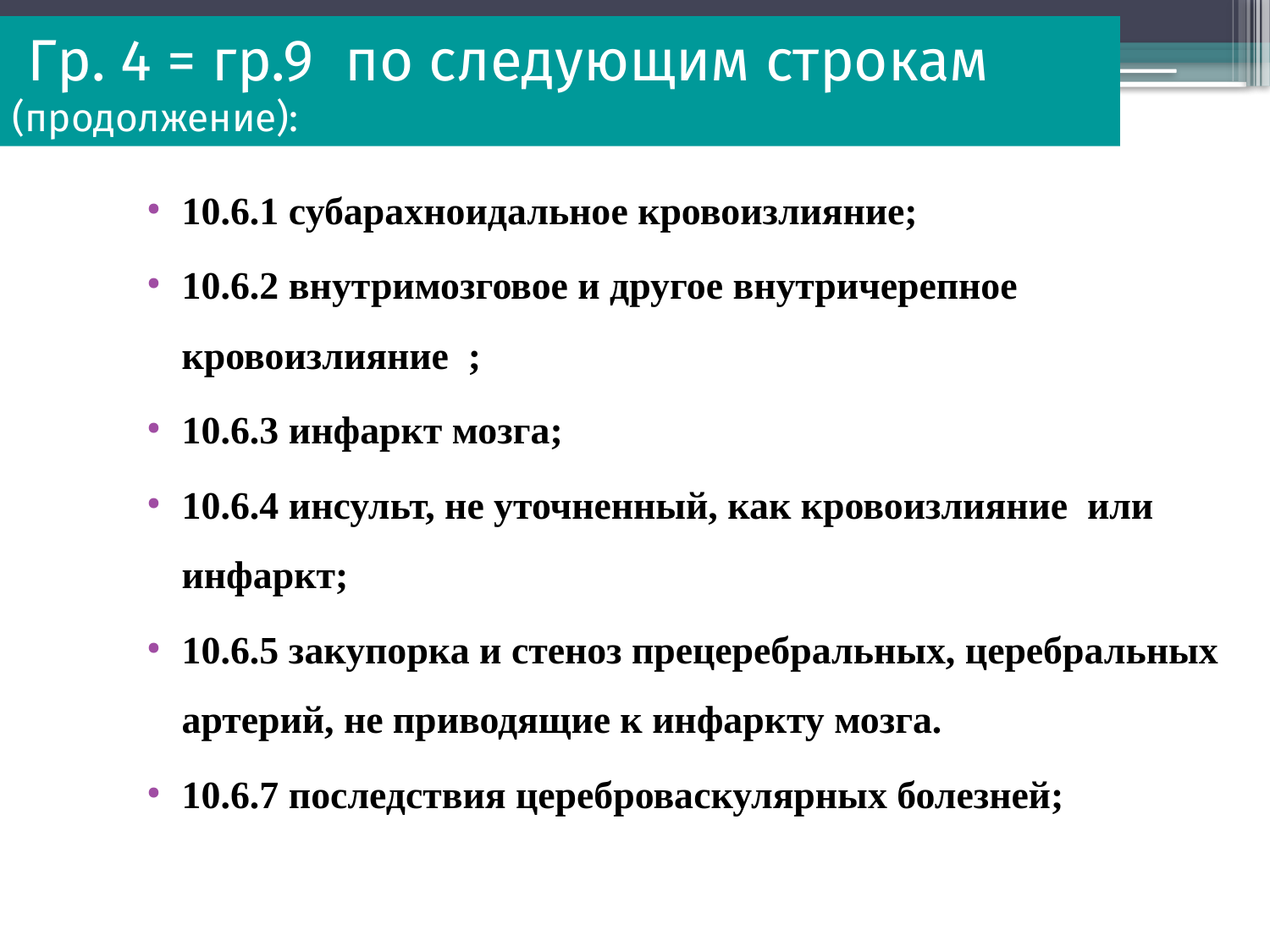

Гр. 4 = гр.9  по следующим строкам (продолжение):
10.6.1 субарахноидальное кровоизлияние;
10.6.2 внутримозговое и другое внутричерепное кровоизлияние  ;
10.6.3 инфаркт мозга;
10.6.4 инсульт, не уточненный, как кровоизлияние  или инфаркт;
10.6.5 закупорка и стеноз прецеребральных, церебральных артерий, не приводящие к инфаркту мозга.
10.6.7 последствия цереброваскулярных болезней;